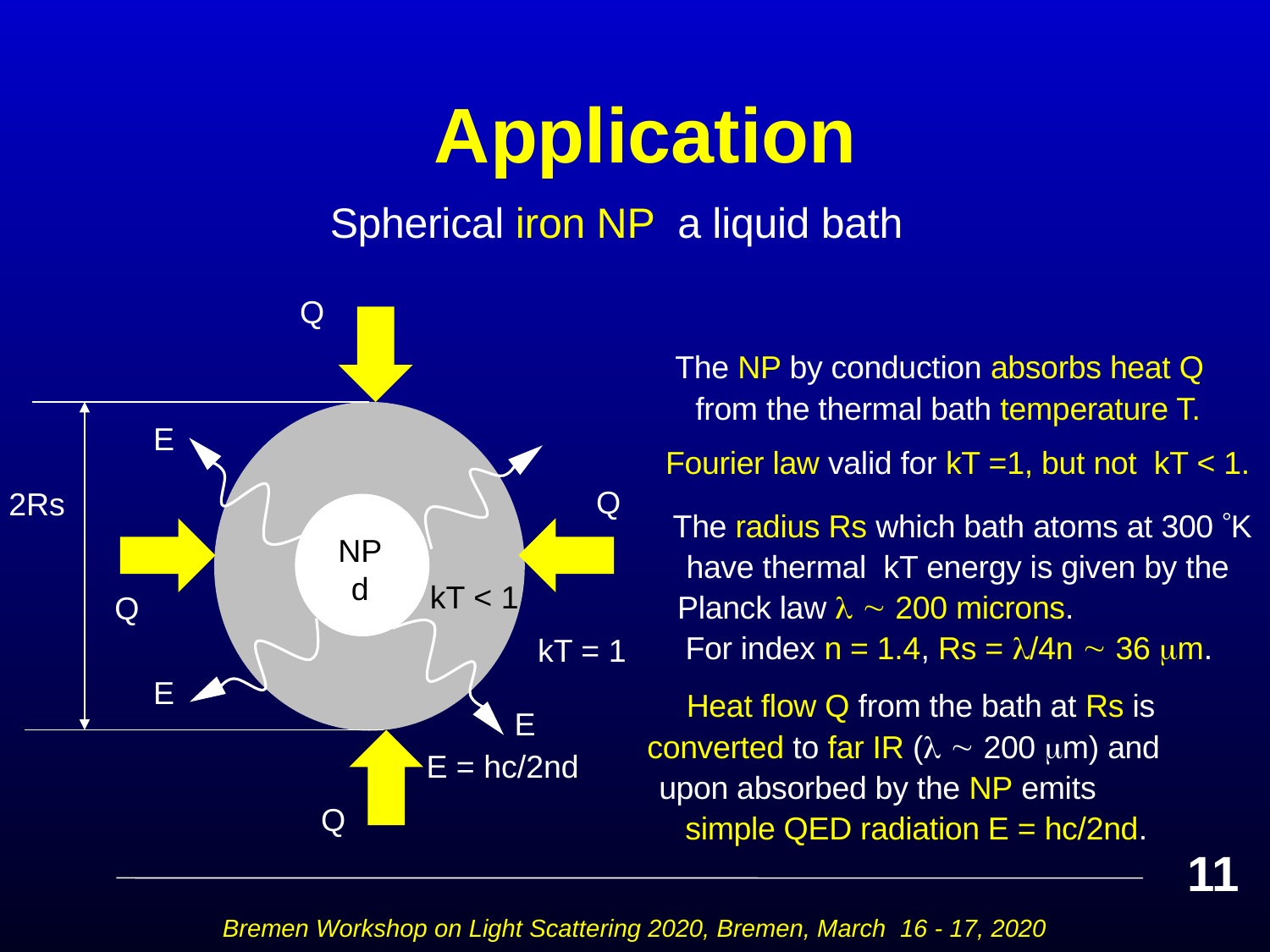

# Application
Spherical iron NP  a liquid bath
Q

The NP by conduction absorbs heat Q    from the thermal bath temperature T.

NP
d

E
Fourier law valid for kT =1, but not  kT < 1.

 The radius Rs which bath atoms at 300 °K have thermal  kT energy is given by the Planck law λ ∼ 200 microns.                    For index n = 1.4, Rs = λ/4n ∼ 36 μm.
Q
2Rs

kT < 1
Q
kT = 1
E
Heat flow Q from the bath at Rs is converted to far IR (λ ∼ 200 μm) and     upon absorbed by the NP emits           simple QED radiation E = hc/2nd.
E

E = hc/2nd
Q
11
Bremen Workshop on Light Scattering 2020, Bremen, March  16 - 17, 2020